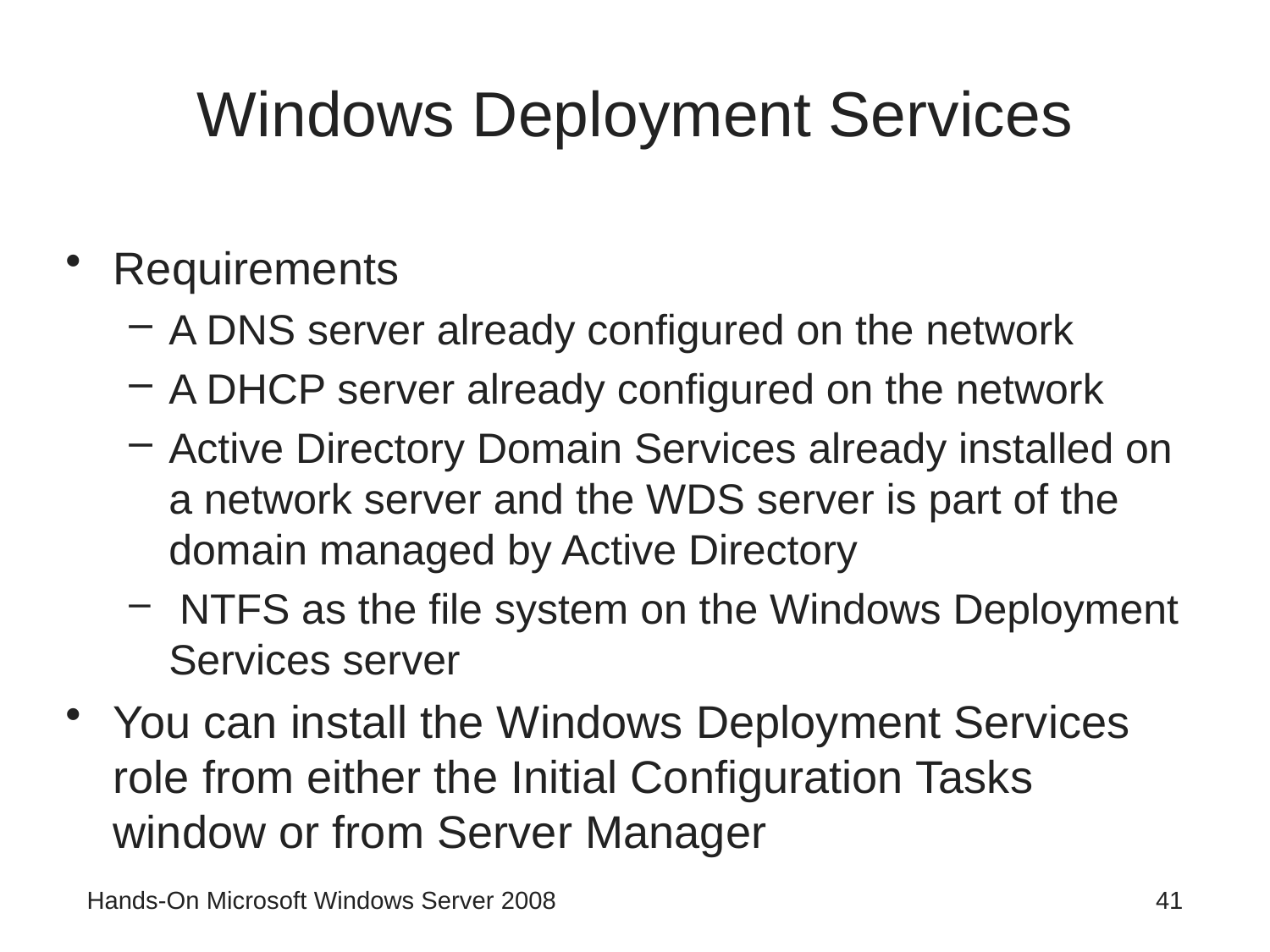

# Windows Deployment Services
Requirements
A DNS server already configured on the network
A DHCP server already configured on the network
Active Directory Domain Services already installed on a network server and the WDS server is part of the domain managed by Active Directory
 NTFS as the file system on the Windows Deployment Services server
You can install the Windows Deployment Services role from either the Initial Configuration Tasks window or from Server Manager
Hands-On Microsoft Windows Server 2008
41